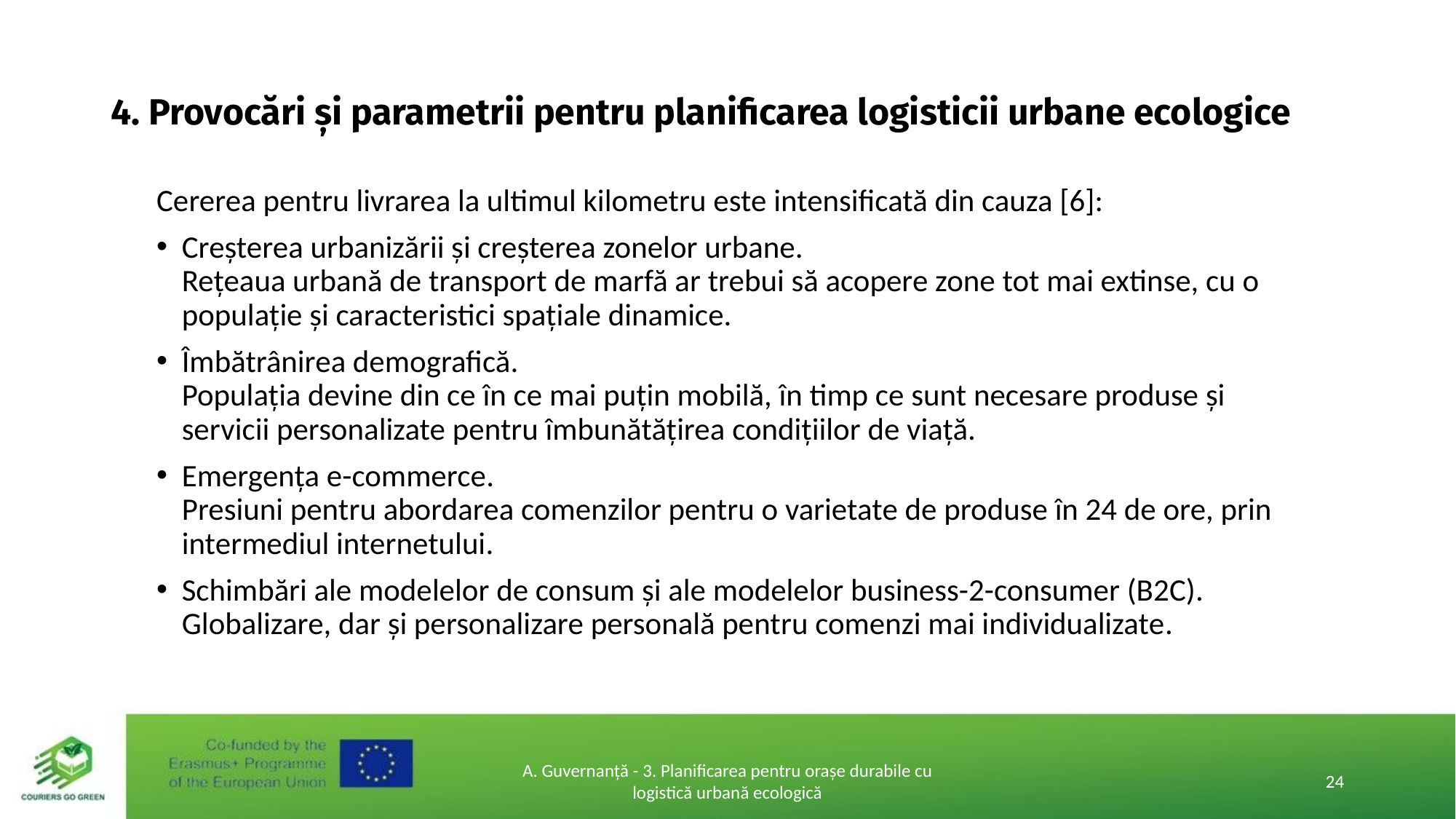

# 4. Provocări și parametrii pentru planificarea logisticii urbane ecologice
Cererea pentru livrarea la ultimul kilometru este intensificată din cauza [6]:
Creșterea urbanizării și creșterea zonelor urbane.
Rețeaua urbană de transport de marfă ar trebui să acopere zone tot mai extinse, cu o populație și caracteristici spațiale dinamice.
Îmbătrânirea demografică.
Populația devine din ce în ce mai puțin mobilă, în timp ce sunt necesare produse și servicii personalizate pentru îmbunătățirea condițiilor de viață.
Emergența e-commerce.
Presiuni pentru abordarea comenzilor pentru o varietate de produse în 24 de ore, prin intermediul internetului.
Schimbări ale modelelor de consum și ale modelelor business-2-consumer (B2C).
Globalizare, dar și personalizare personală pentru comenzi mai individualizate.

A. Guvernanță - 3. Planificarea pentru orașe durabile cu logistică urbană ecologică
24